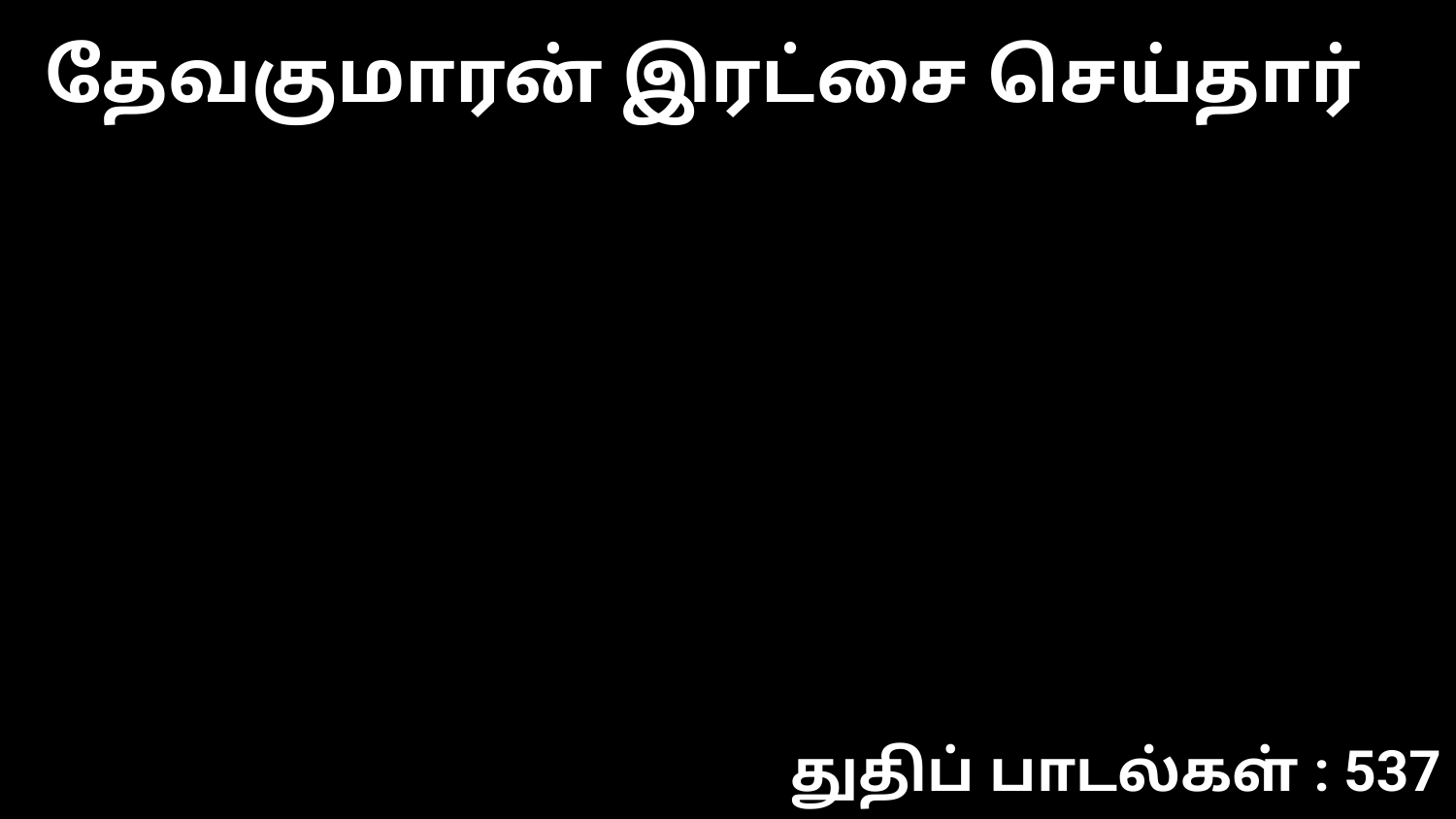

தேவகுமாரன் இரட்சை செய்தார்
துதிப் பாடல்கள் : 537